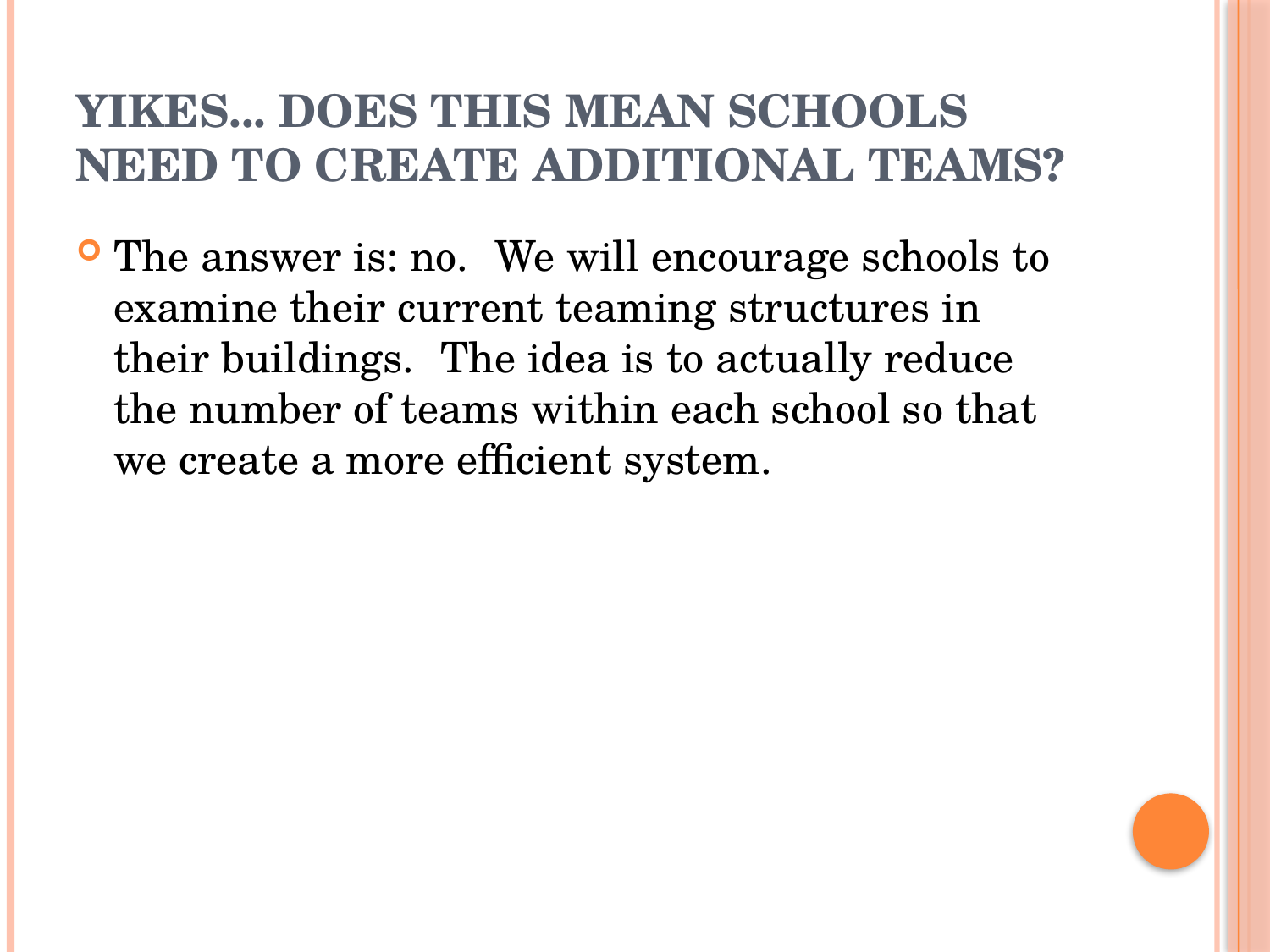

# Yikes... does this mean schools need to create additional teams?
The answer is: no.  We will encourage schools to examine their current teaming structures in their buildings.  The idea is to actually reduce the number of teams within each school so that we create a more efficient system.